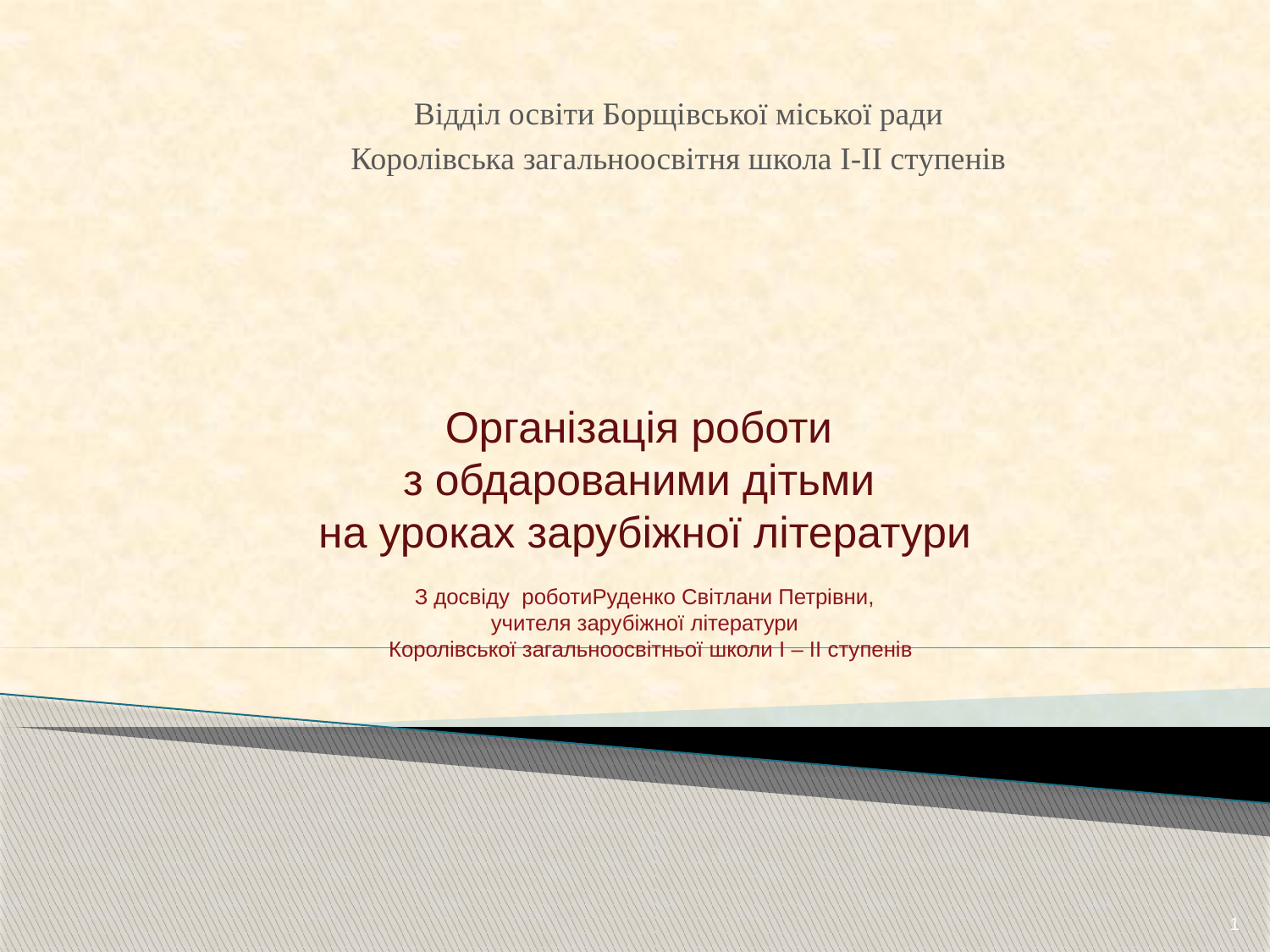

Відділ освіти Борщівської міської ради
Королівська загальноосвітня школа І-ІІ ступенів

# Організація роботи з обдарованими дітьми на уроках зарубіжної літератури З досвіду  роботиРуденко Світлани Петрівни, учителя зарубіжної літератури Королівської загальноосвітньої школи І – ІІ ступенів
1